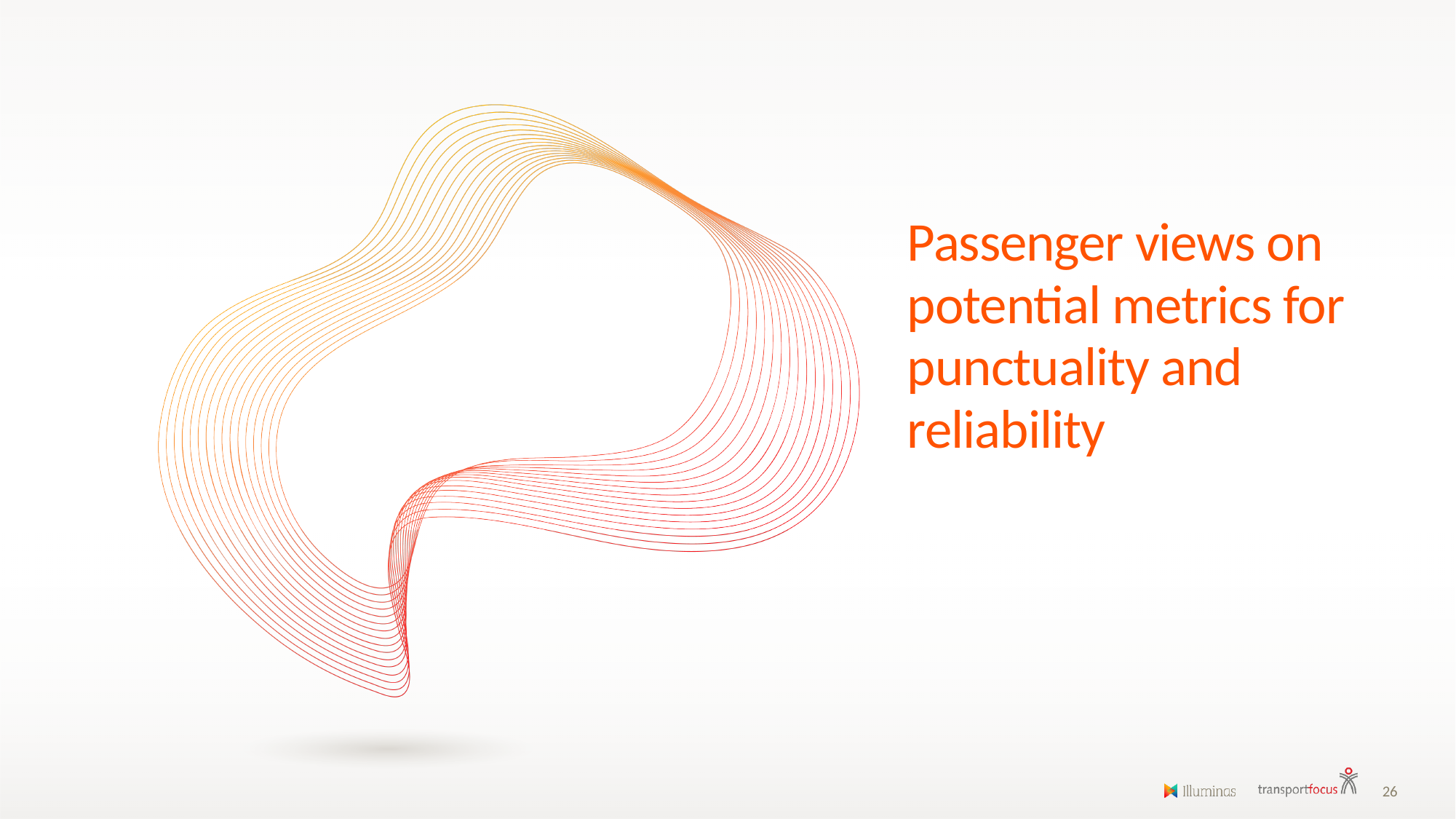

# Passenger views on potential metrics for punctuality and reliability

26